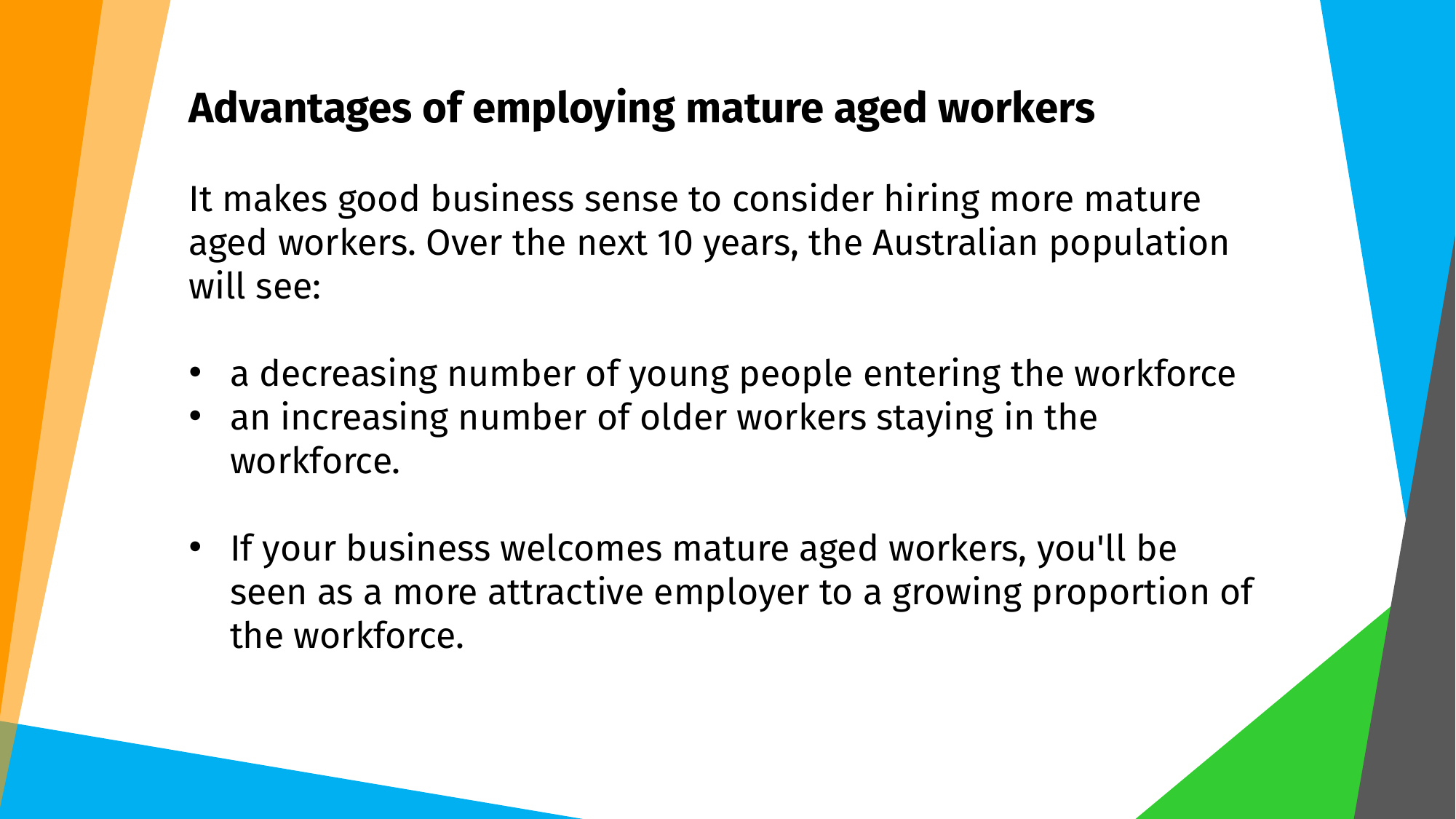

Advantages of employing mature aged workers

It makes good business sense to consider hiring more mature aged workers. Over the next 10 years, the Australian population will see:

a decreasing number of young people entering the workforce
an increasing number of older workers staying in the workforce.

If your business welcomes mature aged workers, you'll be seen as a more attractive employer to a growing proportion of the workforce.